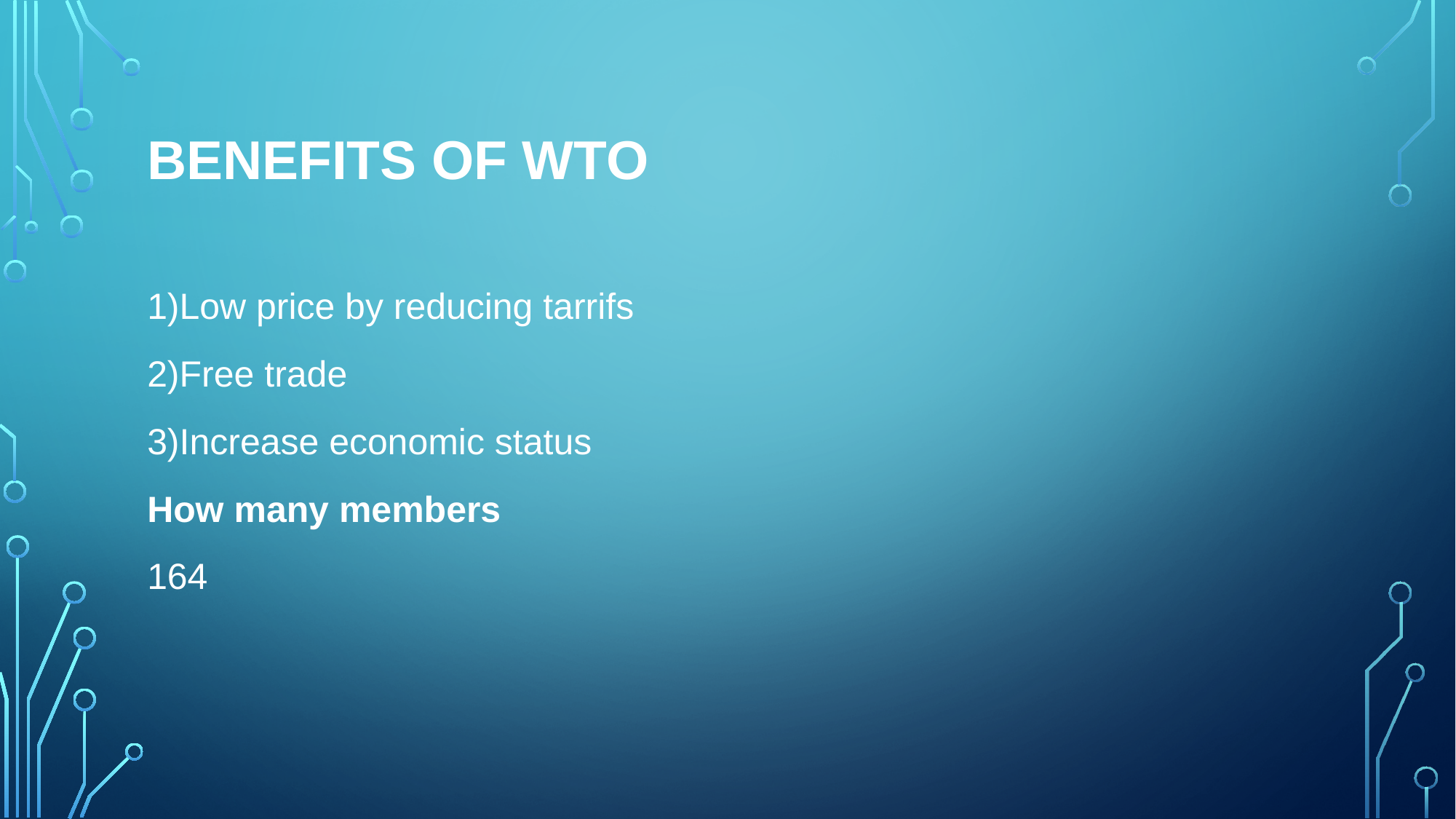

# Benefits of Wto
1)Low price by reducing tarrifs
2)Free trade
3)Increase economic status
How many members
164